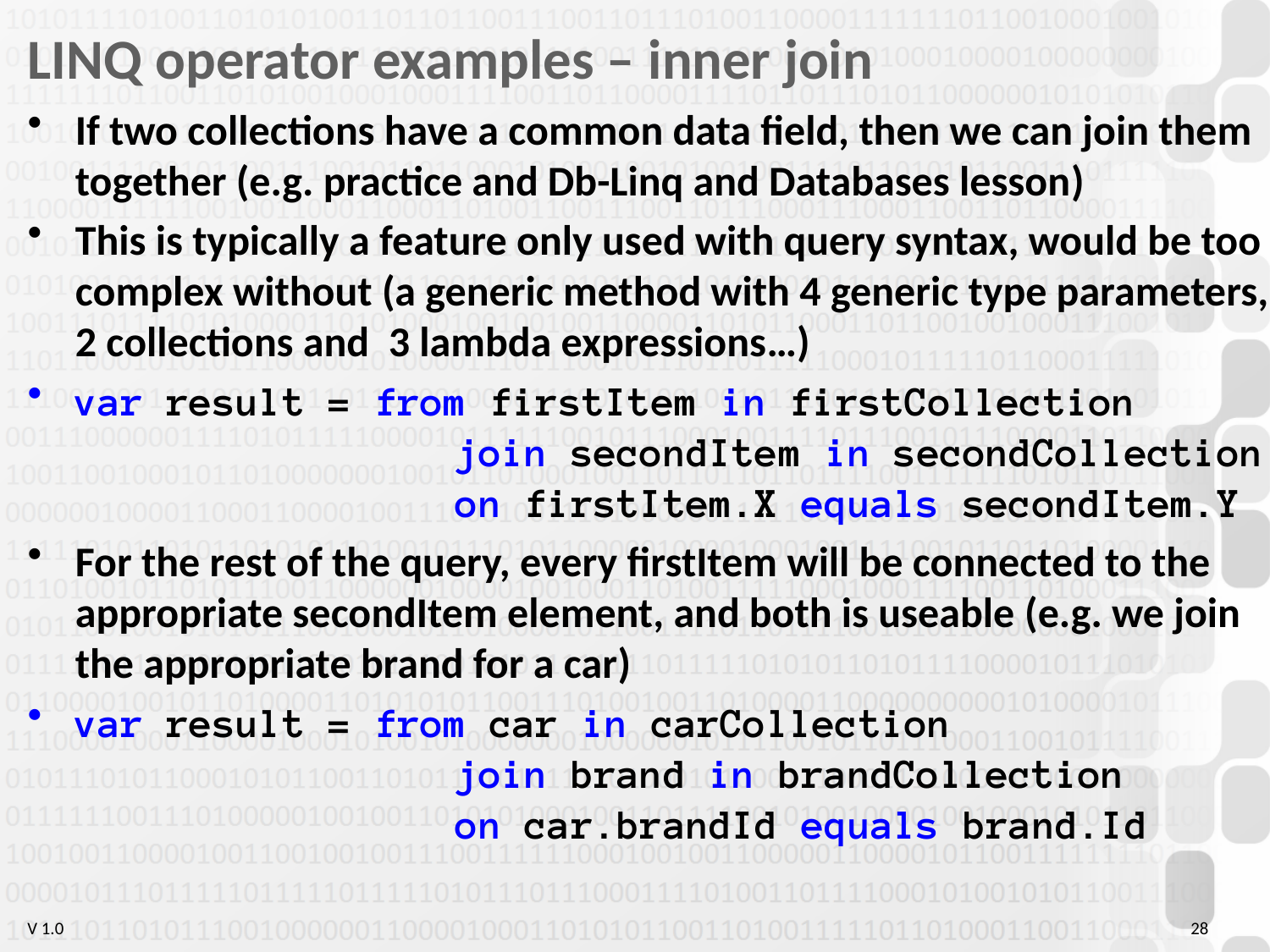

# LINQ operator examples – inner join
If two collections have a common data field, then we can join them together (e.g. practice and Db-Linq and Databases lesson)
This is typically a feature only used with query syntax, would be too complex without (a generic method with 4 generic type parameters, 2 collections and  3 lambda expressions…)
var result = from firstItem in firstCollection
			join secondItem in secondCollection
			on firstItem.X equals secondItem.Y
For the rest of the query, every firstItem will be connected to the appropriate secondItem element, and both is useable (e.g. we join the appropriate brand for a car)
var result = from car in carCollection
			join brand in brandCollection
			on car.brandId equals brand.Id
28